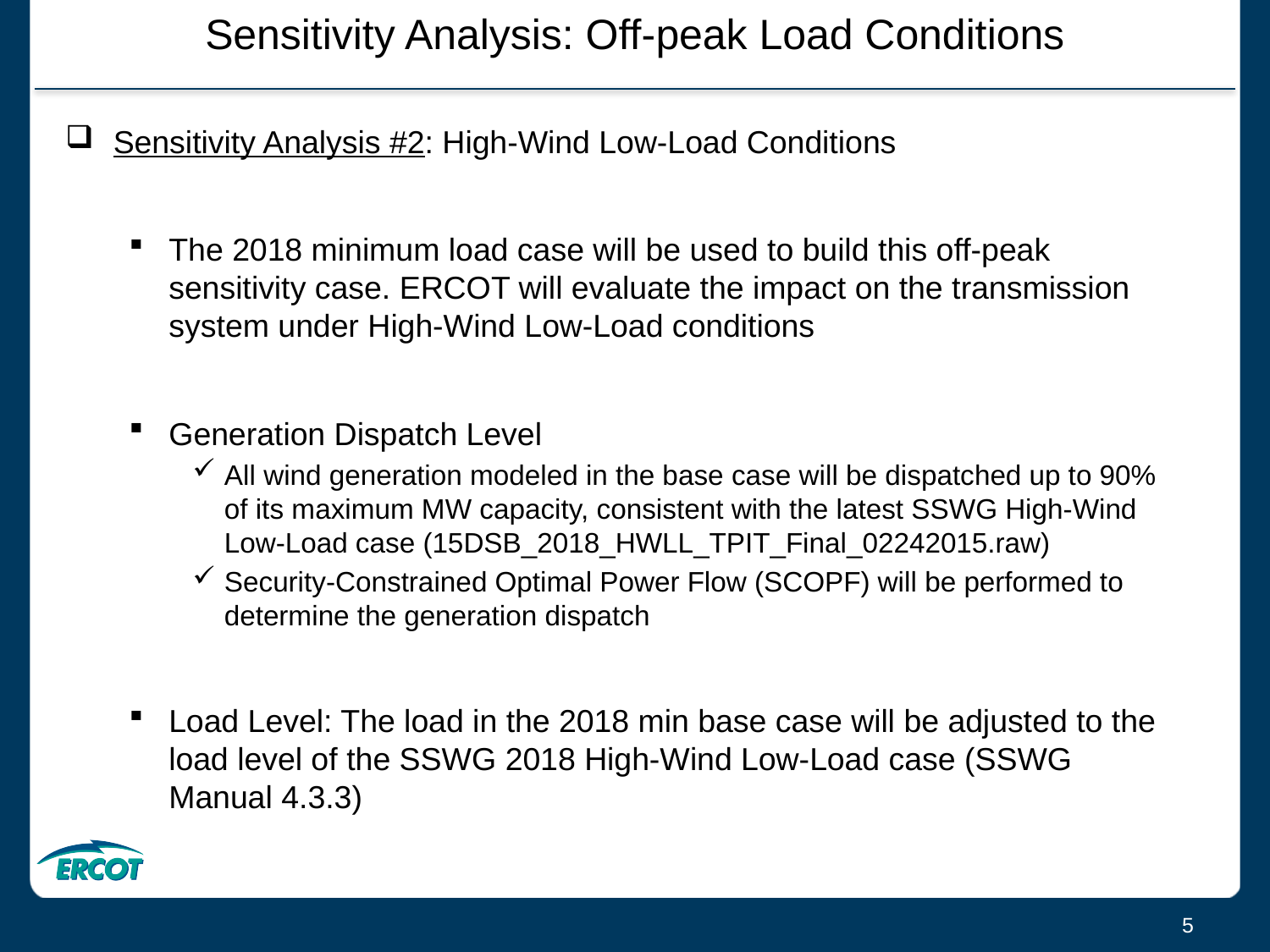

# Sensitivity Analysis: Off-peak Load Conditions
Sensitivity Analysis #2: High-Wind Low-Load Conditions

The 2018 minimum load case will be used to build this off-peak sensitivity case. ERCOT will evaluate the impact on the transmission system under High-Wind Low-Load conditions

Generation Dispatch Level
All wind generation modeled in the base case will be dispatched up to 90% of its maximum MW capacity, consistent with the latest SSWG High-Wind Low-Load case (15DSB_2018_HWLL_TPIT_Final_02242015.raw)
Security-Constrained Optimal Power Flow (SCOPF) will be performed to determine the generation dispatch

Load Level: The load in the 2018 min base case will be adjusted to the load level of the SSWG 2018 High-Wind Low-Load case (SSWG Manual 4.3.3)
5